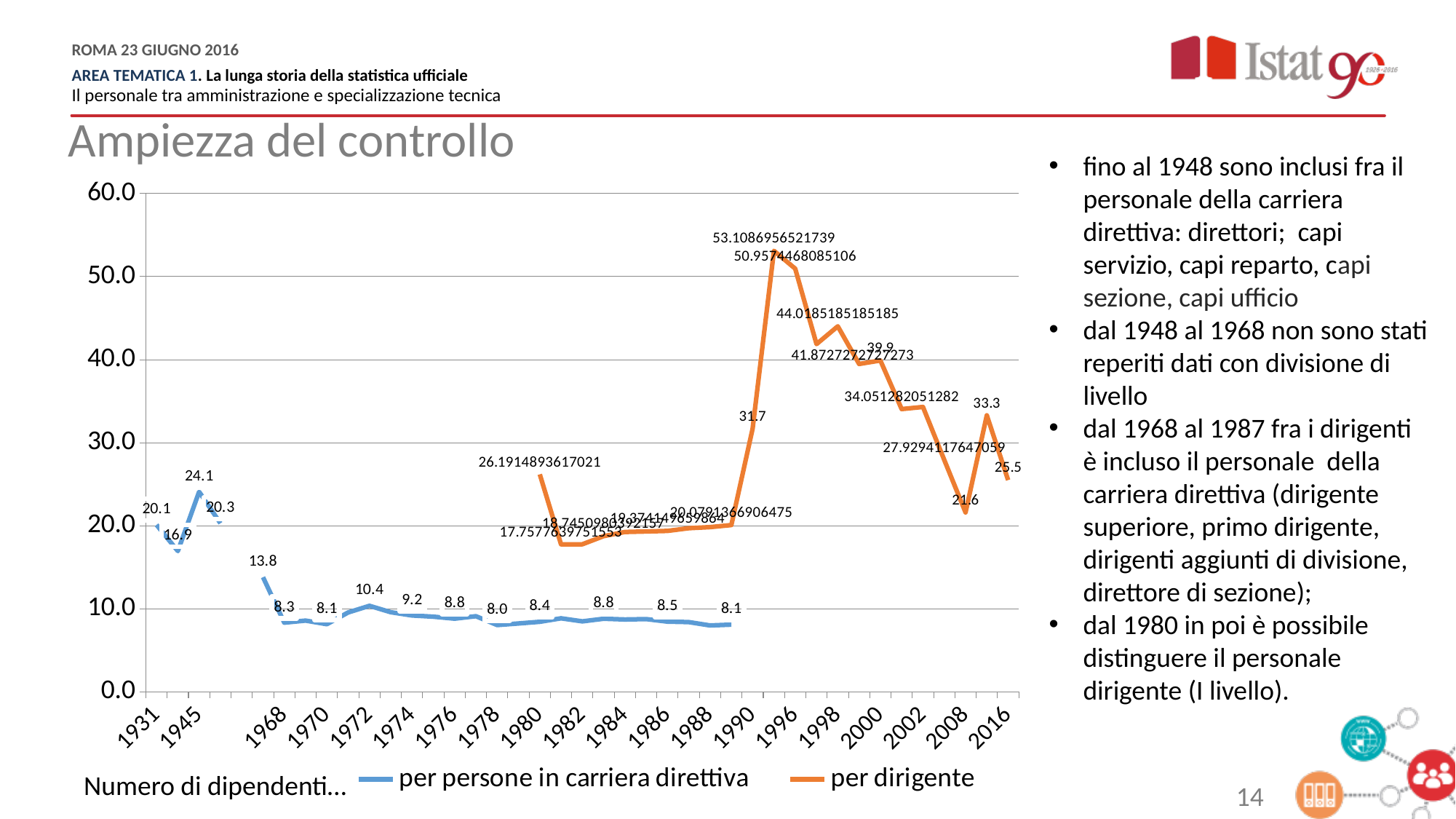

Ampiezza del controllo
fino al 1948 sono inclusi fra il personale della carriera direttiva: direttori;  capi servizio, capi reparto, capi sezione, capi ufficio
dal 1948 al 1968 non sono stati reperiti dati con divisione di livello
dal 1968 al 1987 fra i dirigenti è incluso il personale  della carriera direttiva (dirigente superiore, primo dirigente, dirigenti aggiunti di divisione, direttore di sezione);
dal 1980 in poi è possibile distinguere il personale dirigente (I livello).

### Chart

| Category | per persone in carriera direttiva | per dirigente |
|---|---|---|
| 1931.0 | 20.10344827586207 | None |
| 1934.0 | 16.94444444444444 | None |
| 1945.0 | 24.08571428571428 | None |
| 1948.0 | 20.29268292682926 | None |
|  | None | None |
| 1964.0 | 13.8 | None |
| 1968.0 | 8.32618025751073 | None |
| 1969.0 | 8.57391304347826 | None |
| 1970.0 | 8.14285714285714 | None |
| 1971.0 | 9.551440329218106 | None |
| 1972.0 | 10.35864978902954 | None |
| 1973.0 | 9.584615384615383 | None |
| 1974.0 | 9.19318181818182 | None |
| 1975.0 | 9.045801526717558 | None |
| 1976.0 | 8.808429118773947 | None |
| 1977.0 | 9.10236220472441 | None |
| 1978.0 | 8.03859649122807 | None |
| 1979.0 | 8.231034482758618 | None |
| 1980.0 | 8.43150684931507 | 26.19148936170213 |
| 1981.0 | 8.851393188854487 | 17.75776397515528 |
| 1982.0 | 8.48358208955224 | 17.7625 |
| 1983.0 | 8.79754601226994 | 18.74509803921569 |
| 1984.0 | 8.709480122324157 | 19.24324324324323 |
| 1985.0 | 8.75925925925926 | 19.30612244897959 |
| 1986.0 | 8.451038575667658 | 19.37414965986395 |
| 1987.0 | 8.393491124260356 | 19.70138888888889 |
| 1988.0 | 7.988732394366198 | 19.83216783216782 |
| 1989.0 | 8.08985507246377 | 20.07913669064748 |
| 1990.0 | None | 31.7 |
| 1995.0 | None | 53.10869565217391 |
| 1996.0 | None | 50.95744680851063 |
| 1997.0 | None | 41.87272727272727 |
| 1998.0 | None | 44.01851851851852 |
| 1999.0 | None | 39.48333333333333 |
| 2000.0 | None | 39.9 |
| 2001.0 | None | 34.05128205128203 |
| 2002.0 | None | 34.30379746835442 |
| 2004.0 | None | 27.92941176470588 |
| 2008.0 | None | 21.6 |
| 2011.0 | None | 33.3 |
| 2016.0 | None | 25.5 |
Numero di dipendenti…
14